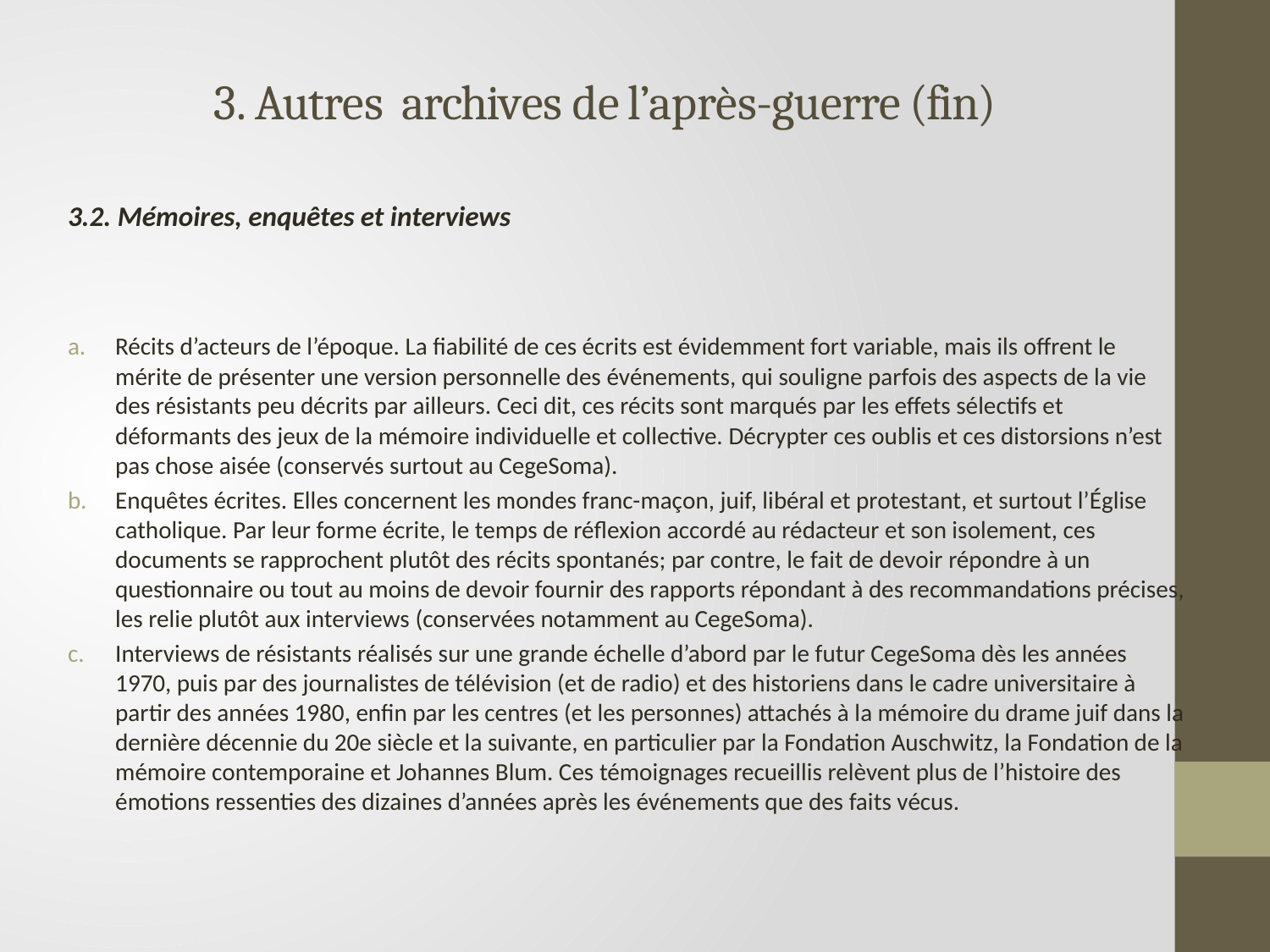

# 3. Autres  archives de l’après-guerre (fin)

3.2. Mémoires, enquêtes et interviews

Récits d’acteurs de l’époque. La fiabilité de ces écrits est évidemment fort variable, mais ils offrent le mérite de présenter une version personnelle des événements, qui souligne parfois des aspects de la vie des résistants peu décrits par ailleurs. Ceci dit, ces récits sont marqués par les effets sélectifs et déformants des jeux de la mémoire individuelle et collective. Décrypter ces oublis et ces distorsions n’est pas chose aisée (conservés surtout au CegeSoma).
Enquêtes écrites. Elles concernent les mondes franc-maçon, juif, libéral et protestant, et surtout l’Église catholique. Par leur forme écrite, le temps de réflexion accordé au rédacteur et son isolement, ces documents se rapprochent plutôt des récits spontanés; par contre, le fait de devoir répondre à un questionnaire ou tout au moins de devoir fournir des rapports répondant à des recommandations précises, les relie plutôt aux interviews (conservées notamment au CegeSoma).
Interviews de résistants réalisés sur une grande échelle d’abord par le futur CegeSoma dès les années 1970, puis par des journalistes de télévision (et de radio) et des historiens dans le cadre universitaire à partir des années 1980, enfin par les centres (et les personnes) attachés à la mémoire du drame juif dans la dernière décennie du 20e siècle et la suivante, en particulier par la Fondation Auschwitz, la Fondation de la mémoire contemporaine et Johannes Blum. Ces témoignages recueillis relèvent plus de l’histoire des émotions ressenties des dizaines d’années après les événements que des faits vécus.